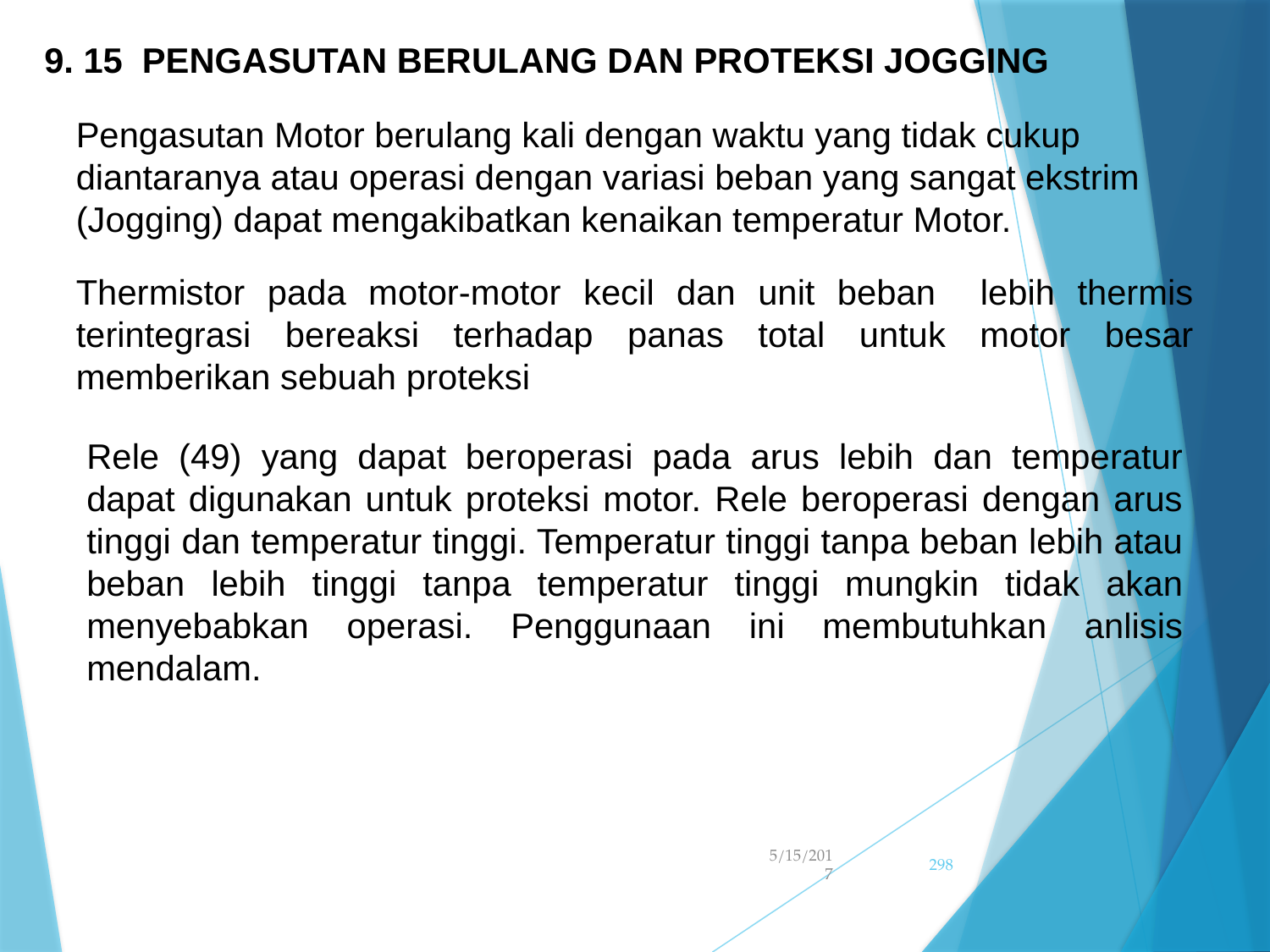

9. 15  PENGASUTAN BERULANG DAN PROTEKSI JOGGING
Pengasutan Motor berulang kali dengan waktu yang tidak cukup diantaranya atau operasi dengan variasi beban yang sangat ekstrim (Jogging) dapat mengakibatkan kenaikan temperatur Motor.
Thermistor pada motor-motor kecil dan unit beban  lebih thermis terintegrasi bereaksi terhadap panas total untuk motor besar memberikan sebuah proteksi
Rele (49) yang dapat beroperasi pada arus lebih dan temperatur dapat digunakan untuk proteksi motor. Rele beroperasi dengan arus tinggi dan temperatur tinggi. Temperatur tinggi tanpa beban lebih atau beban lebih tinggi tanpa temperatur tinggi mungkin tidak akan menyebabkan operasi. Penggunaan ini membutuhkan anlisis mendalam.
5/15/2017
298